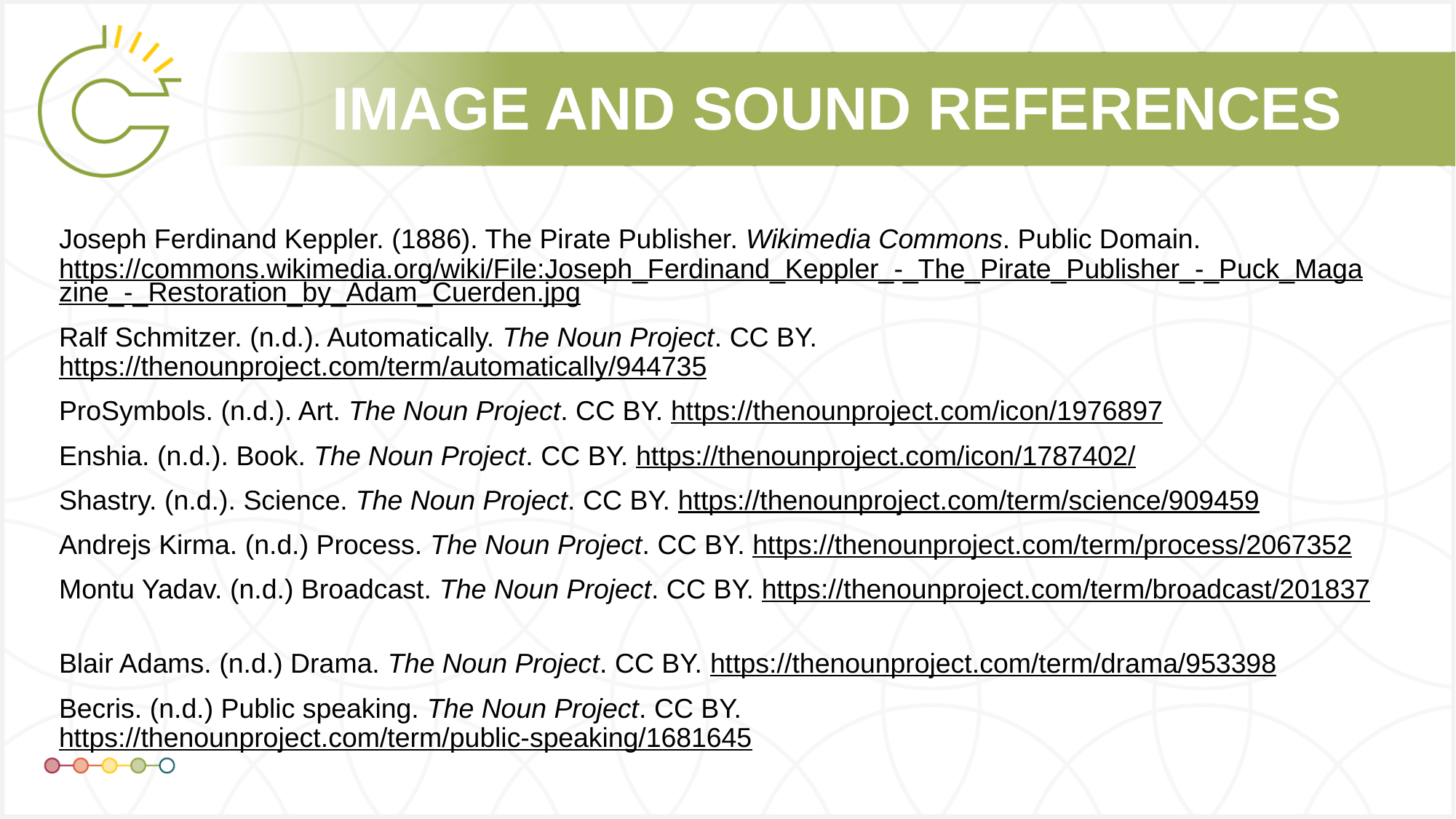

Joseph Ferdinand Keppler. (1886). The Pirate Publisher. Wikimedia Commons. Public Domain. https://commons.wikimedia.org/wiki/File:Joseph_Ferdinand_Keppler_-_The_Pirate_Publisher_-_Puck_Magazine_-_Restoration_by_Adam_Cuerden.jpg
Ralf Schmitzer. (n.d.). Automatically. The Noun Project. CC BY. https://thenounproject.com/term/automatically/944735
ProSymbols. (n.d.). Art. The Noun Project. CC BY. https://thenounproject.com/icon/1976897
Enshia. (n.d.). Book. The Noun Project. CC BY. https://thenounproject.com/icon/1787402/
Shastry. (n.d.). Science. The Noun Project. CC BY. https://thenounproject.com/term/science/909459
Andrejs Kirma. (n.d.) Process. The Noun Project. CC BY. https://thenounproject.com/term/process/2067352
Montu Yadav. (n.d.) Broadcast. The Noun Project. CC BY. https://thenounproject.com/term/broadcast/201837
Blair Adams. (n.d.) Drama. The Noun Project. CC BY. https://thenounproject.com/term/drama/953398
Becris. (n.d.) Public speaking. The Noun Project. CC BY. https://thenounproject.com/term/public-speaking/1681645